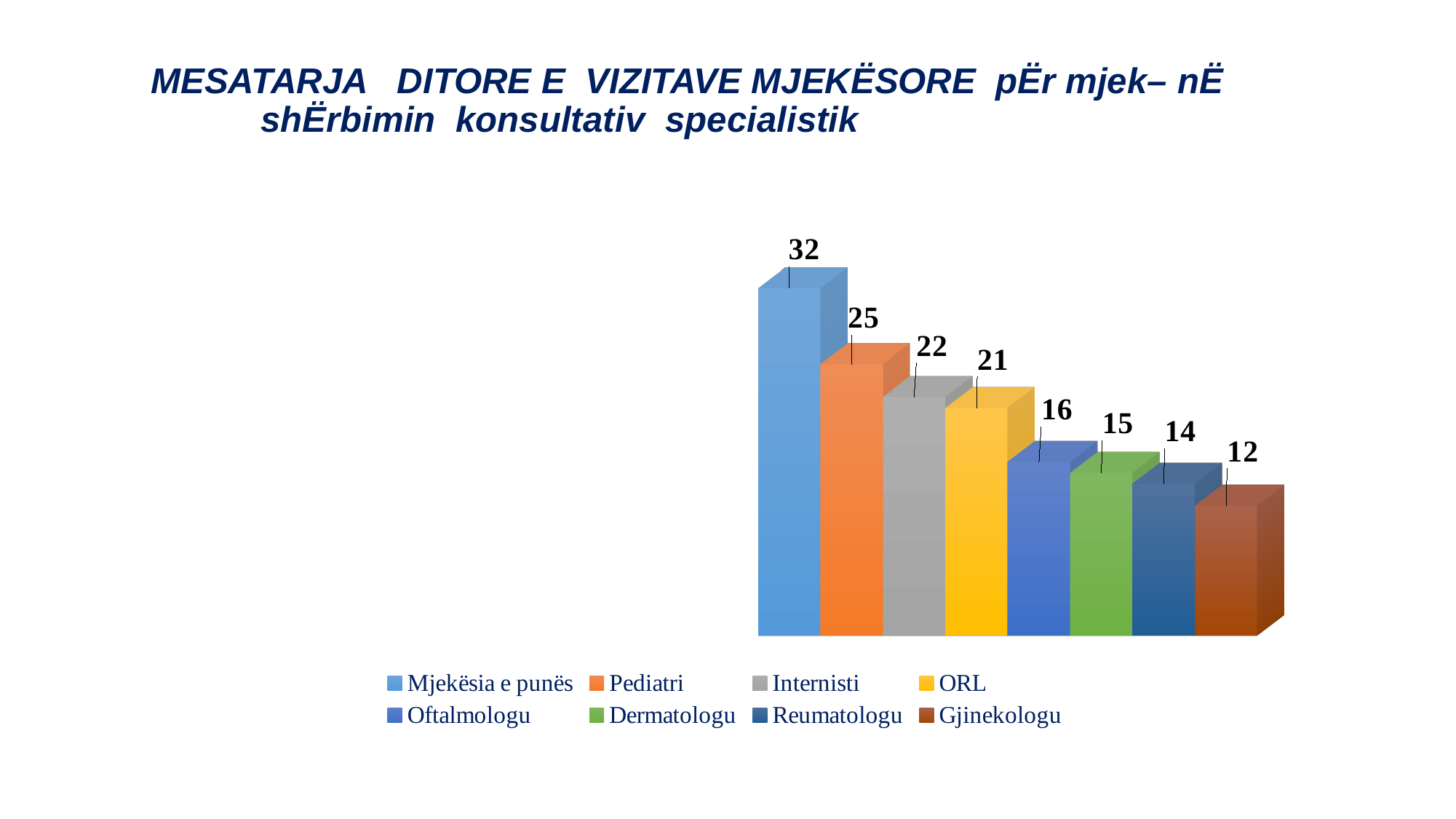

# MESATARJA   DITORE E  VIZITAVE MJEKËSORE  pËr mjek– nË shËrbimin  konsultativ  specialistik

[unsupported chart]